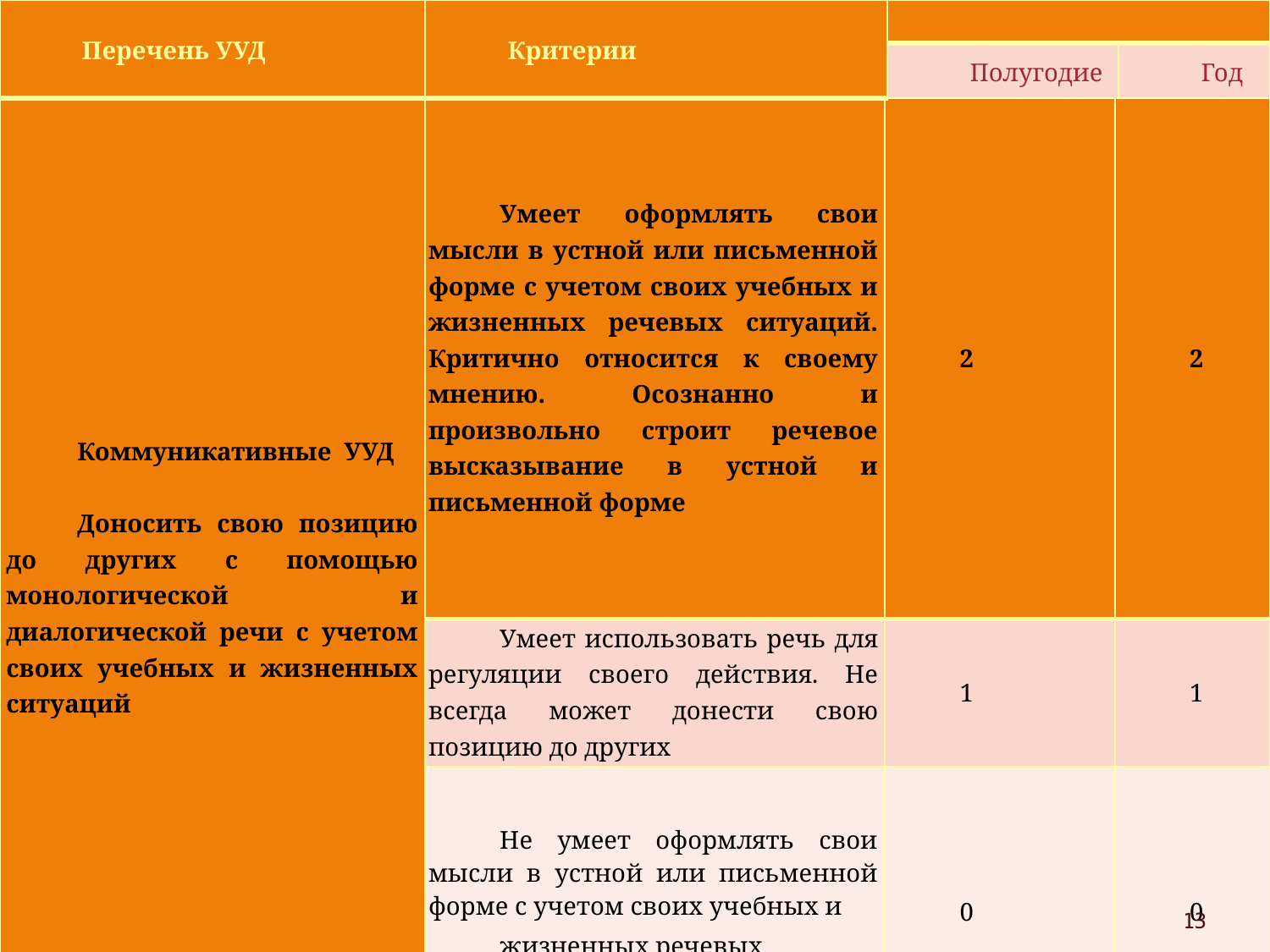

| Перечень УУД | Критерии |  |  |
| --- | --- | --- | --- |
|  |  | Полугодие | Год |
| Коммуникативные УУД Доносить свою позицию до других с помощью монологической и диалогической речи с учетом своих учебных и жизненных ситуаций | Умеет оформлять свои мысли в устной или письменной форме с учетом своих учебных и жизненных речевых ситуаций. Критично относится к своему мнению. Осознанно и произвольно строит речевое высказывание в устной и письменной форме | 2 | 2 |
| --- | --- | --- | --- |
|  | Умеет использовать речь для регуляции своего действия. Не всегда может донести свою позицию до других | 1 | 1 |
|  | Не умеет оформлять свои мысли в устной или письменной форме с учетом своих учебных и жизненных речевых ситуаций | 0 | 0 |
#
13